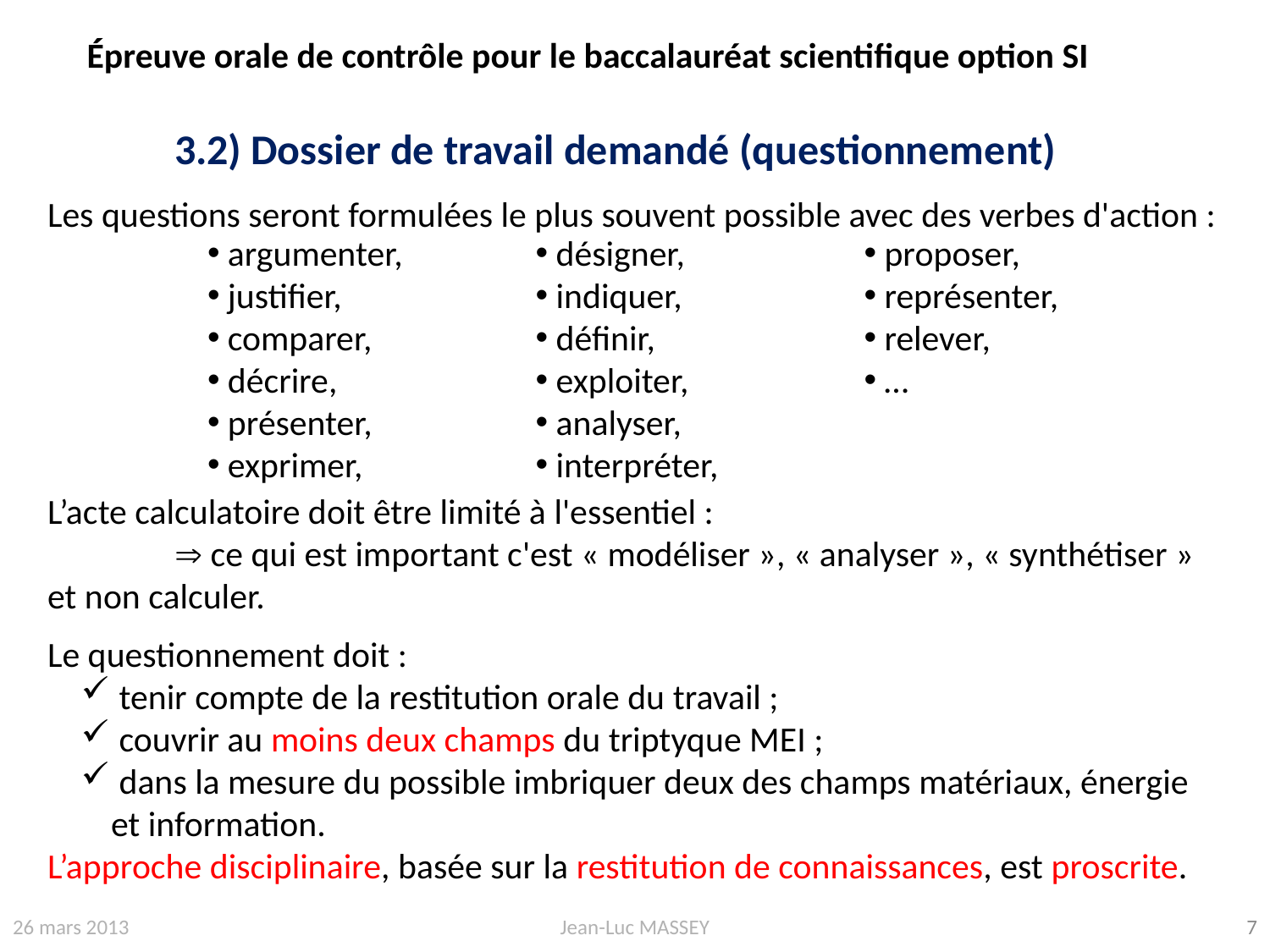

Épreuve orale de contrôle pour le baccalauréat scientifique option SI
	3.2) Dossier de travail demandé (questionnement)
Les questions seront formulées le plus souvent possible avec des verbes d'action :

L’acte calculatoire doit être limité à l'essentiel :
	⇒ ce qui est important c'est « modéliser », « analyser », « synthétiser » et non calculer.
 argumenter,
 justifier,
 comparer,
 décrire,
 présenter,
 exprimer,
 désigner,
 indiquer,
 définir,
 exploiter,
 analyser,
 interpréter,
 proposer,
 représenter,
 relever,
 …
Le questionnement doit :
 tenir compte de la restitution orale du travail ;
 couvrir au moins deux champs du triptyque MEI ;
 dans la mesure du possible imbriquer deux des champs matériaux, énergie et information.
L’approche disciplinaire, basée sur la restitution de connaissances, est proscrite.
26 mars 2013
Jean-Luc MASSEY
7